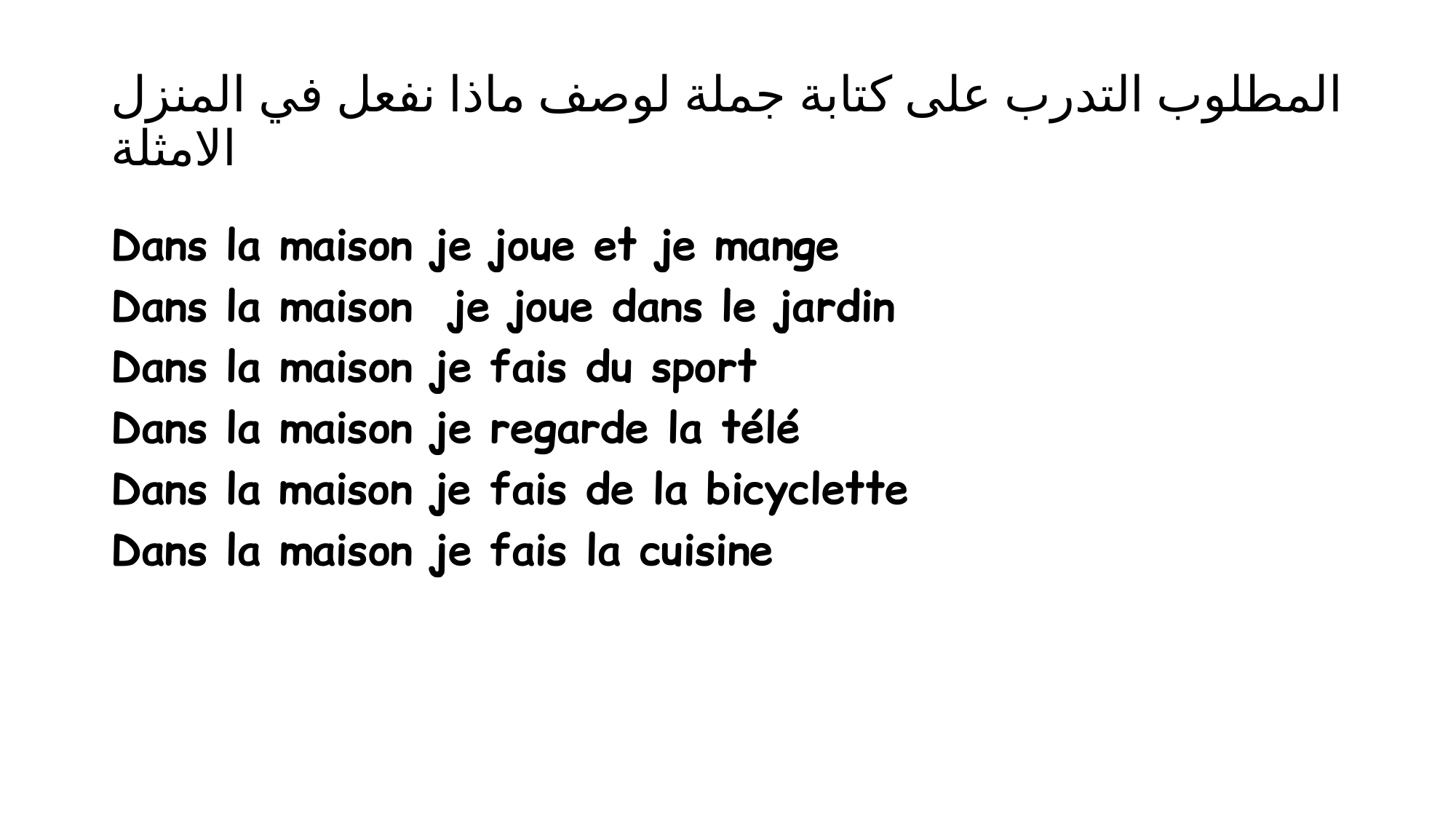

# المطلوب التدرب على كتابة جملة لوصف ماذا نفعل في المنزل الامثلة
Dans la maison je joue et je mange
Dans la maison  je joue dans le jardin
Dans la maison je fais du sport
Dans la maison je regarde la télé
Dans la maison je fais de la bicyclette
Dans la maison je fais la cuisine